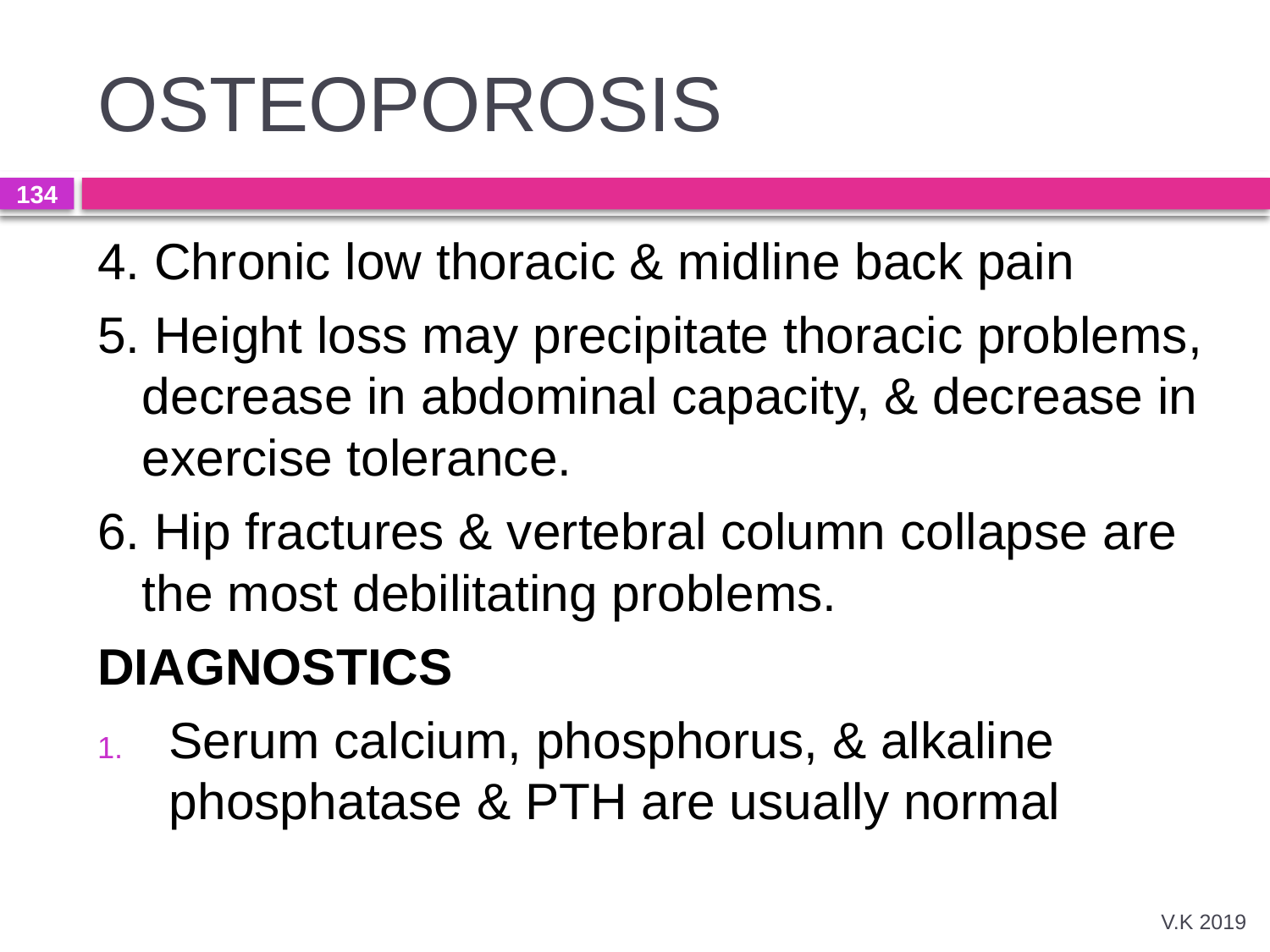

# OSTEOPOROSIS
134
4. Chronic low thoracic & midline back pain
5. Height loss may precipitate thoracic problems, decrease in abdominal capacity, & decrease in exercise tolerance.
6. Hip fractures & vertebral column collapse are the most debilitating problems.
DIAGNOSTICS
Serum calcium, phosphorus, & alkaline phosphatase & PTH are usually normal
V.K 2019